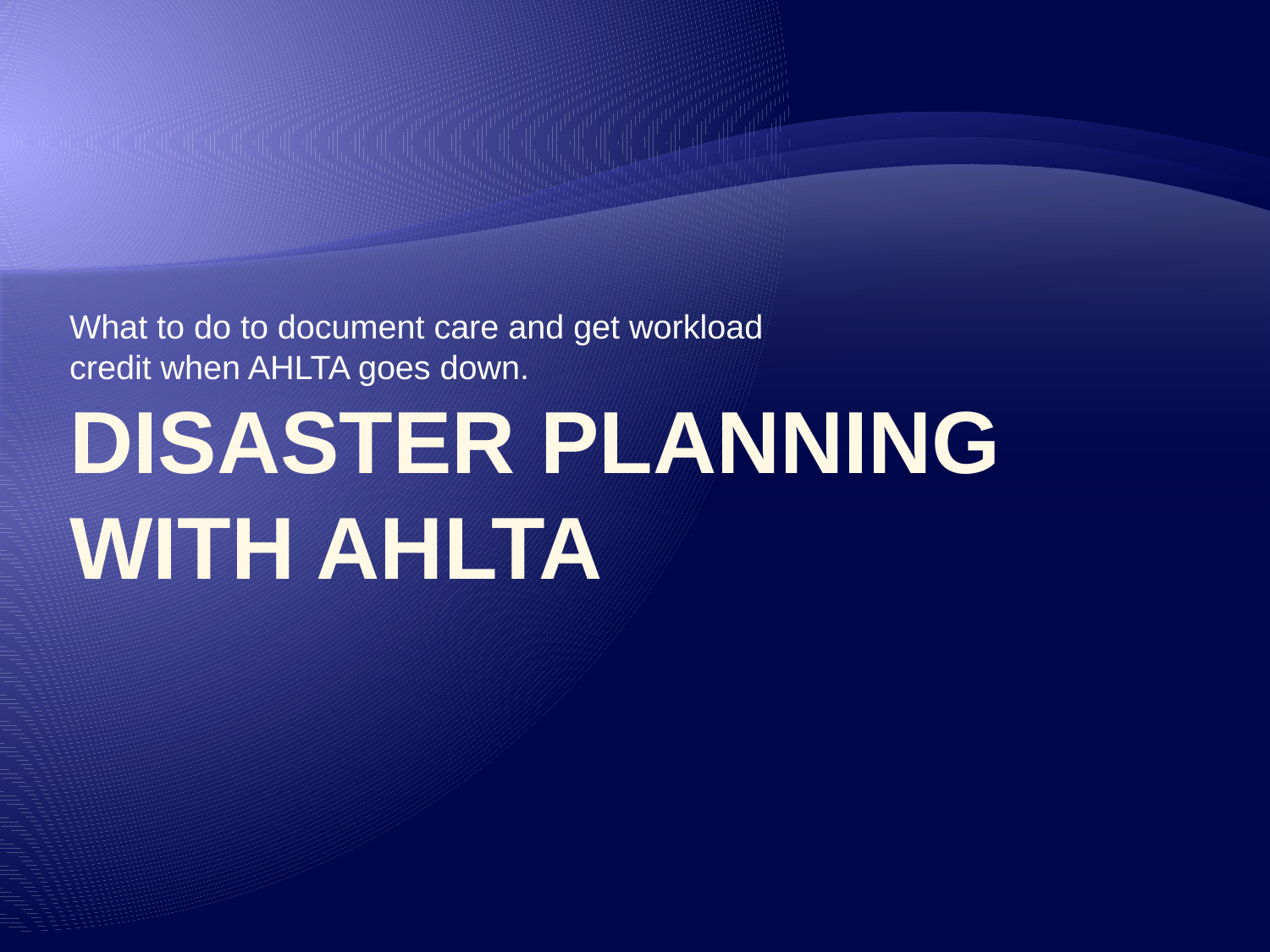

What to do to document care and get workload credit when AHLTA goes down.
# Disaster Planning with AHLTA